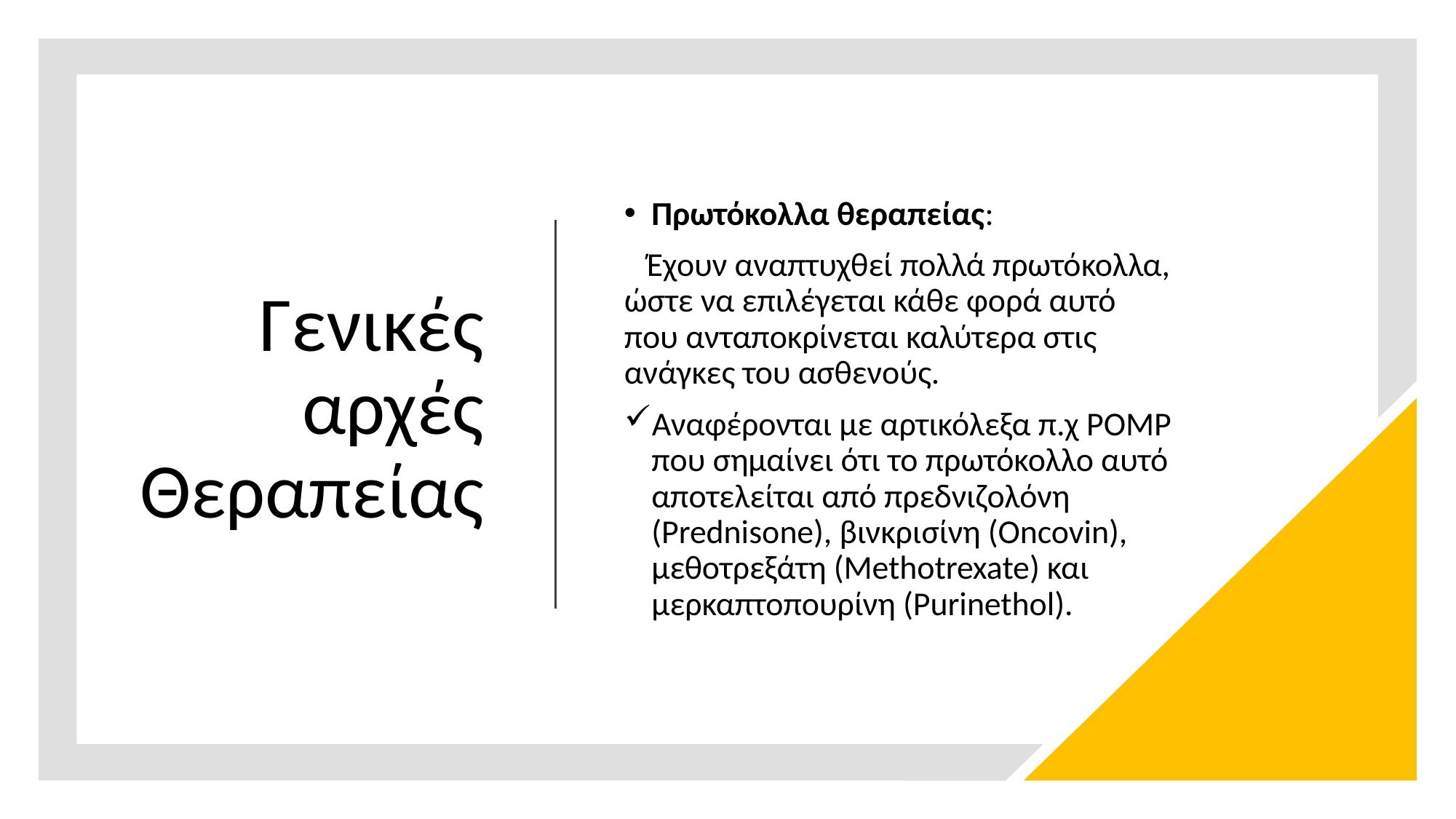

# Γενικές αρχές Θεραπείας
Πρωτόκολλα θεραπείας:
   Έχουν αναπτυχθεί πολλά πρωτόκολλα, ώστε να επιλέγεται κάθε φορά αυτό που ανταποκρίνεται καλύτερα στις ανάγκες του ασθενούς.
Αναφέρονται με αρτικόλεξα π.χ POMP που σημαίνει ότι το πρωτόκολλο αυτό αποτελείται από πρεδνιζολόνη (Prednisone), βινκρισίνη (Oncovin), μεθοτρεξάτη (Methotrexate) και μερκαπτοπουρίνη (Purinethol).